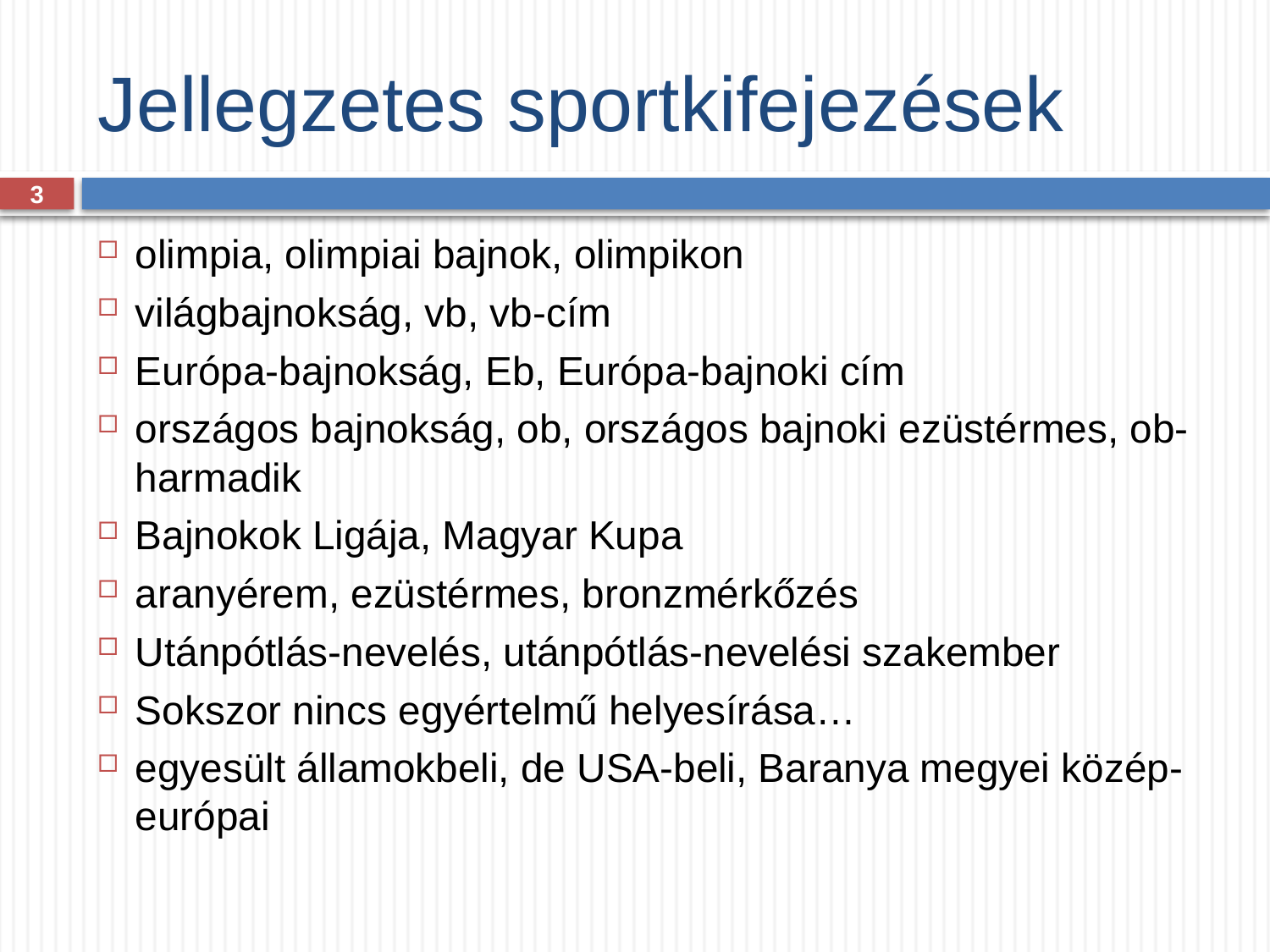

# Jellegzetes sportkifejezések
3
olimpia, olimpiai bajnok, olimpikon
világbajnokság, vb, vb-cím
Európa-bajnokság, Eb, Európa-bajnoki cím
országos bajnokság, ob, országos bajnoki ezüstérmes, ob-harmadik
Bajnokok Ligája, Magyar Kupa
aranyérem, ezüstérmes, bronzmérkőzés
Utánpótlás-nevelés, utánpótlás-nevelési szakember
Sokszor nincs egyértelmű helyesírása…
egyesült államokbeli, de USA-beli, Baranya megyei közép-európai